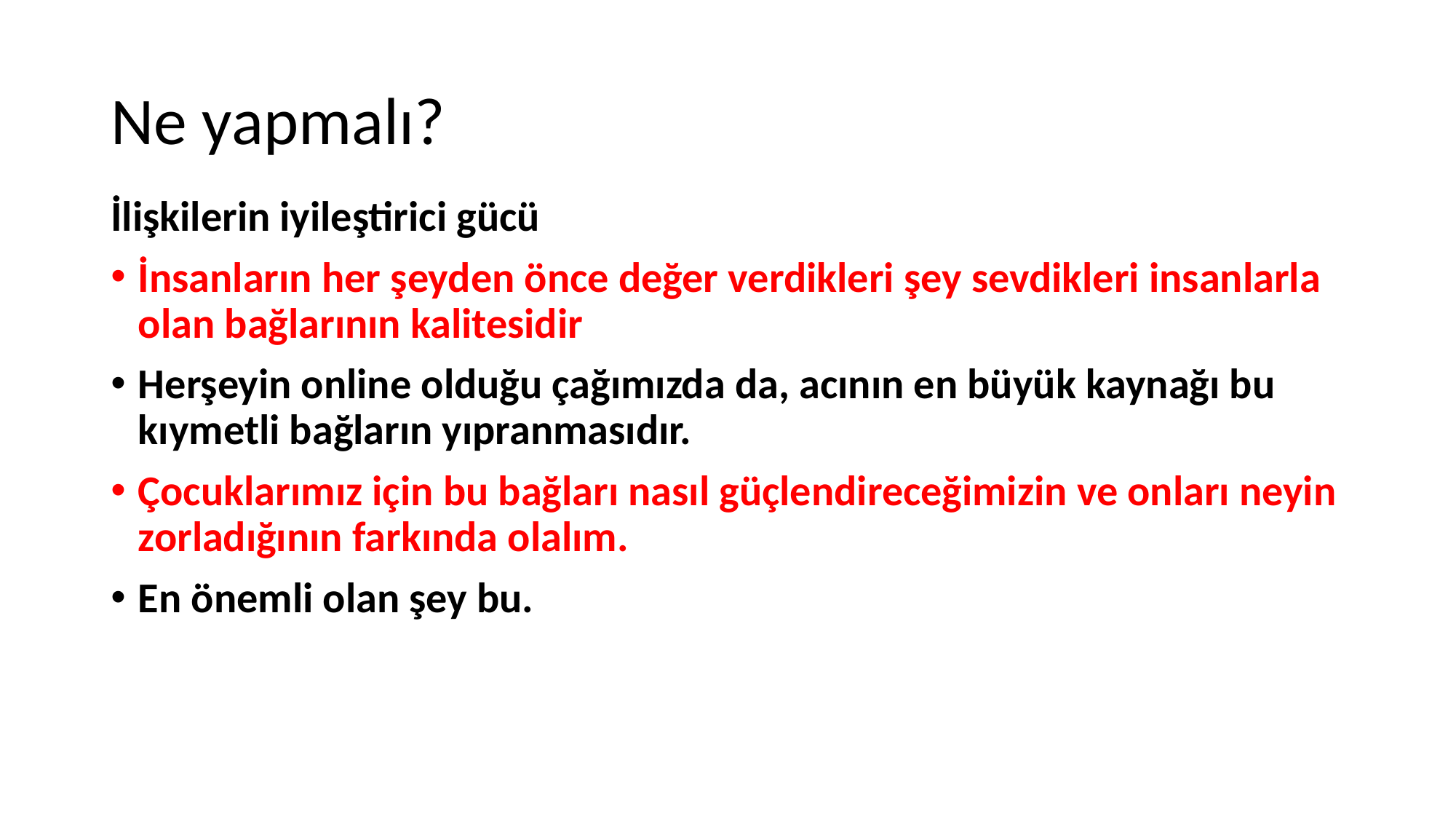

# Ne yapmalı?
İlişkilerin iyileştirici gücü
İnsanların her şeyden önce değer verdikleri şey sevdikleri insanlarla olan bağlarının kalitesidir
Herşeyin online olduğu çağımızda da, acının en büyük kaynağı bu kıymetli bağların yıpranmasıdır.
Çocuklarımız için bu bağları nasıl güçlendireceğimizin ve onları neyin zorladığının farkında olalım.
En önemli olan şey bu.